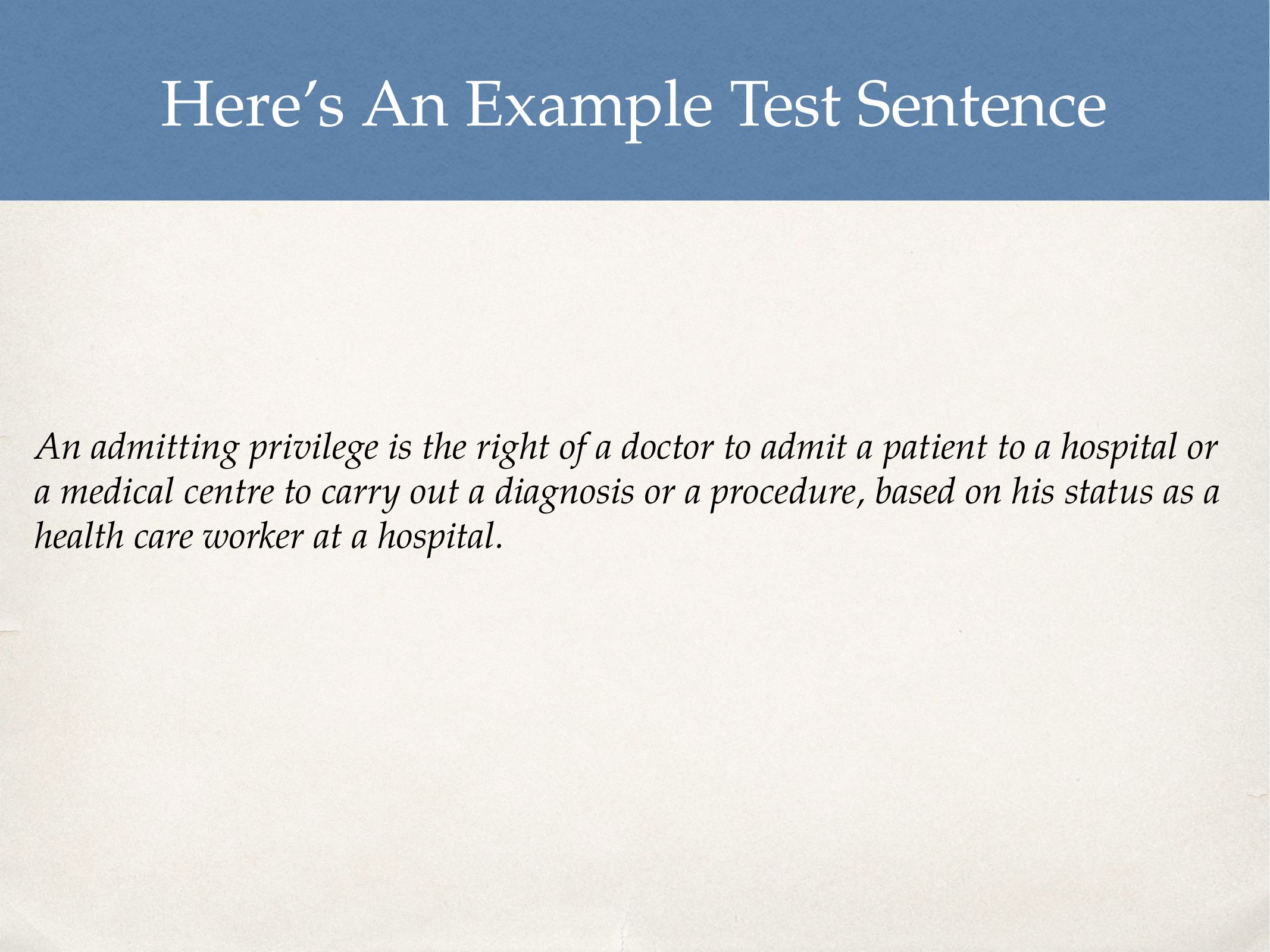

# Here’s An Example Test Sentence
An admitting privilege is the right of a doctor to admit a patient to a hospital or a medical centre to carry out a diagnosis or a procedure, based on his status as a health care worker at a hospital.